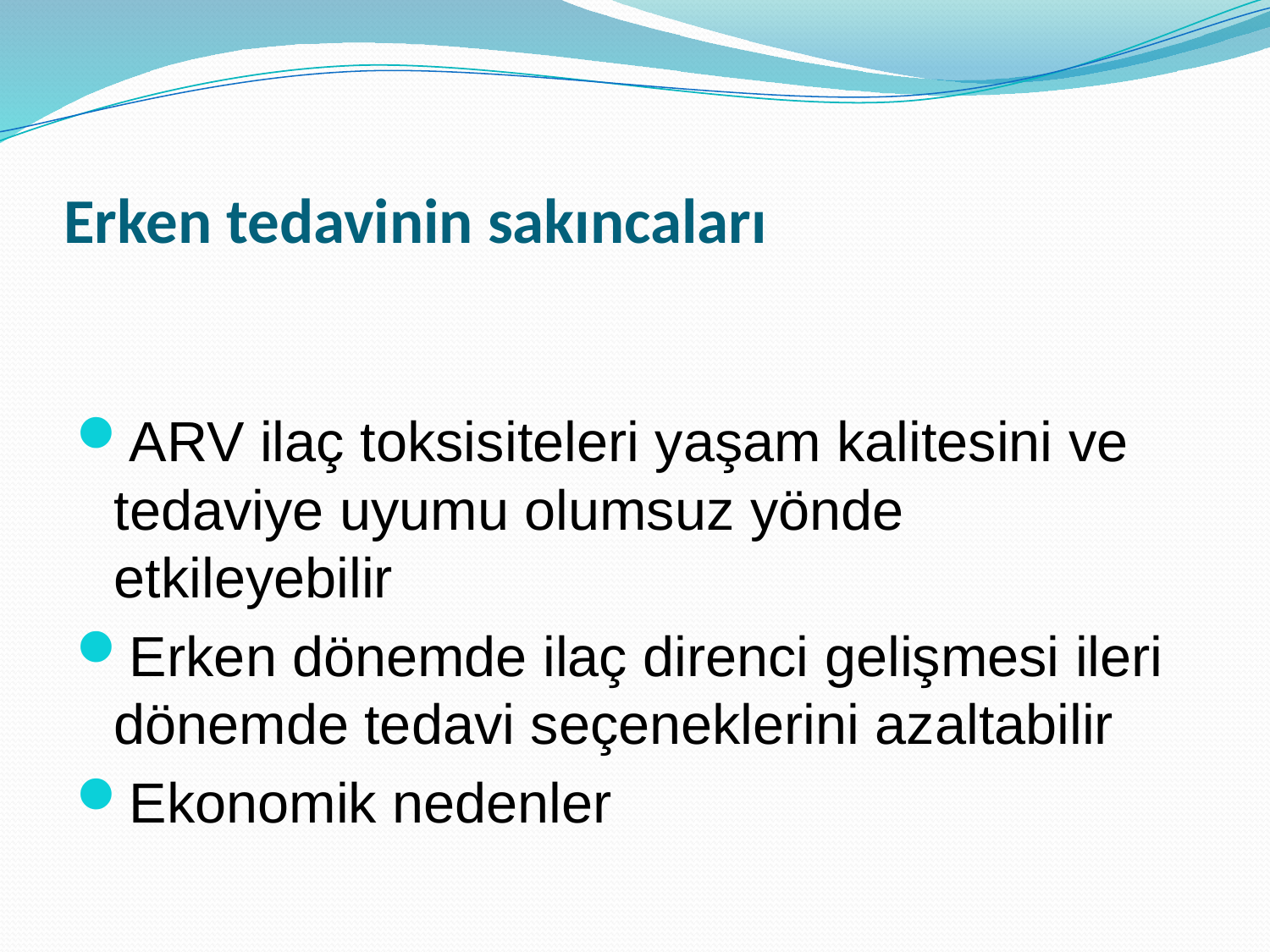

# Erken tedavinin sakıncaları

ARV ilaç toksisiteleri yaşam kalitesini ve tedaviye uyumu olumsuz yönde etkileyebilir
Erken dönemde ilaç direnci gelişmesi ileri dönemde tedavi seçeneklerini azaltabilir
Ekonomik nedenler